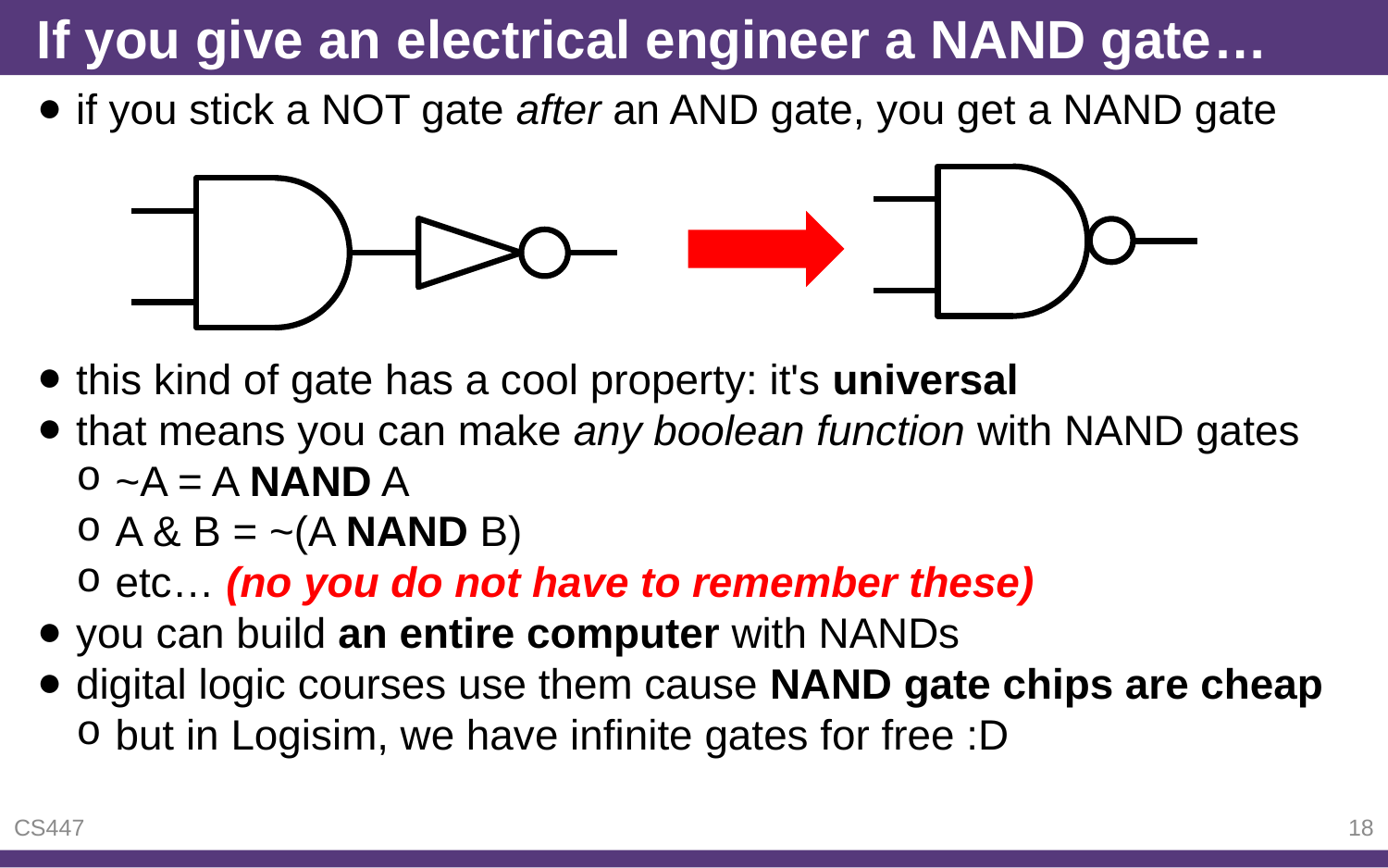

# If you give an electrical engineer a NAND gate…
if you stick a NOT gate after an AND gate, you get a NAND gate

this kind of gate has a cool property: it's universal
that means you can make any boolean function with NAND gates
~A = A NAND A
A & B = ~(A NAND B)
etc… (no you do not have to remember these)
you can build an entire computer with NANDs
digital logic courses use them cause NAND gate chips are cheap
but in Logisim, we have infinite gates for free :D
CS447
18